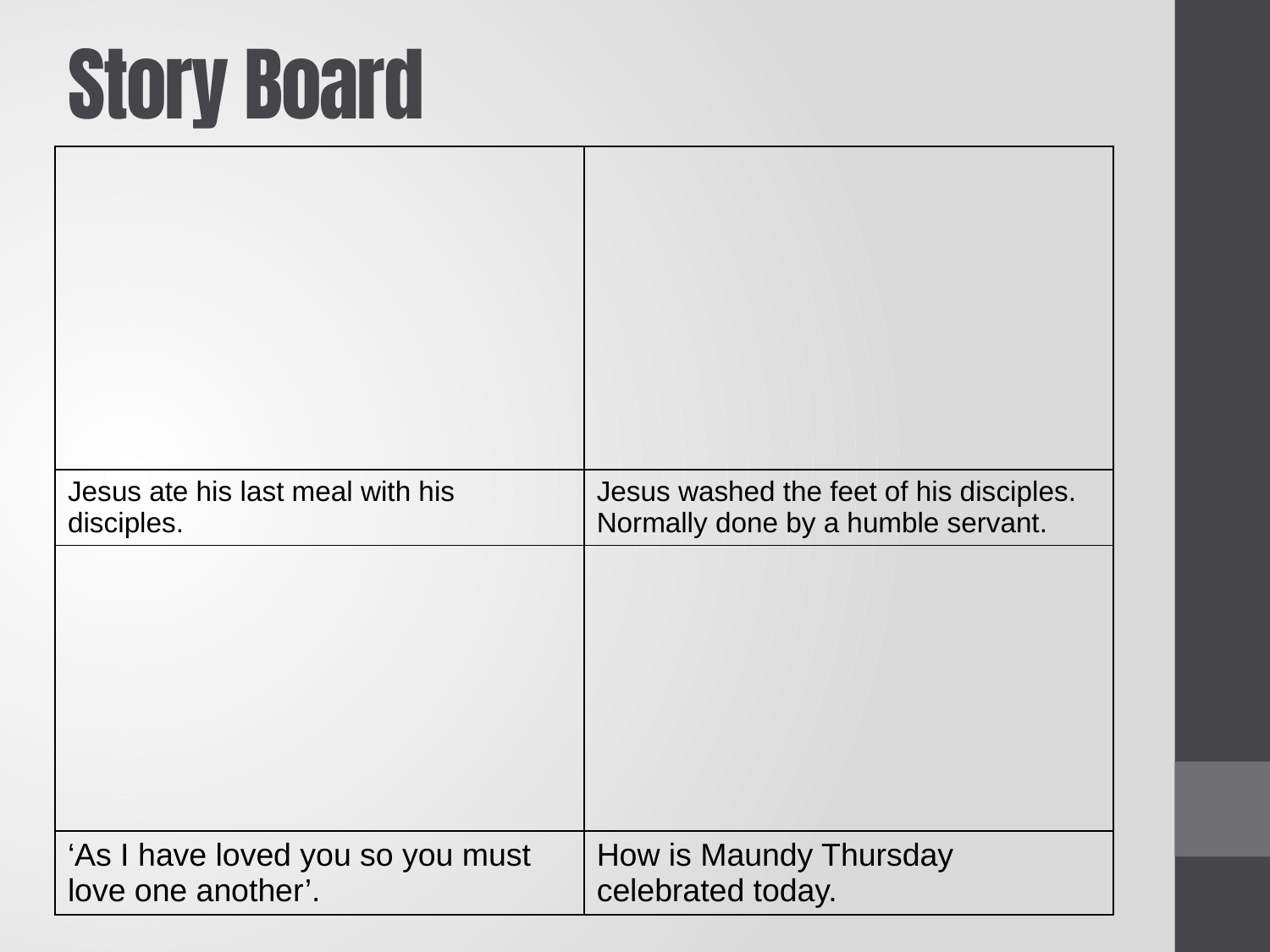

# Story Board
|  |  |
| --- | --- |
| Jesus ate his last meal with his disciples. | Jesus washed the feet of his disciples. Normally done by a humble servant. |
|  |  |
| ‘As I have loved you so you must love one another’. | How is Maundy Thursday celebrated today. |